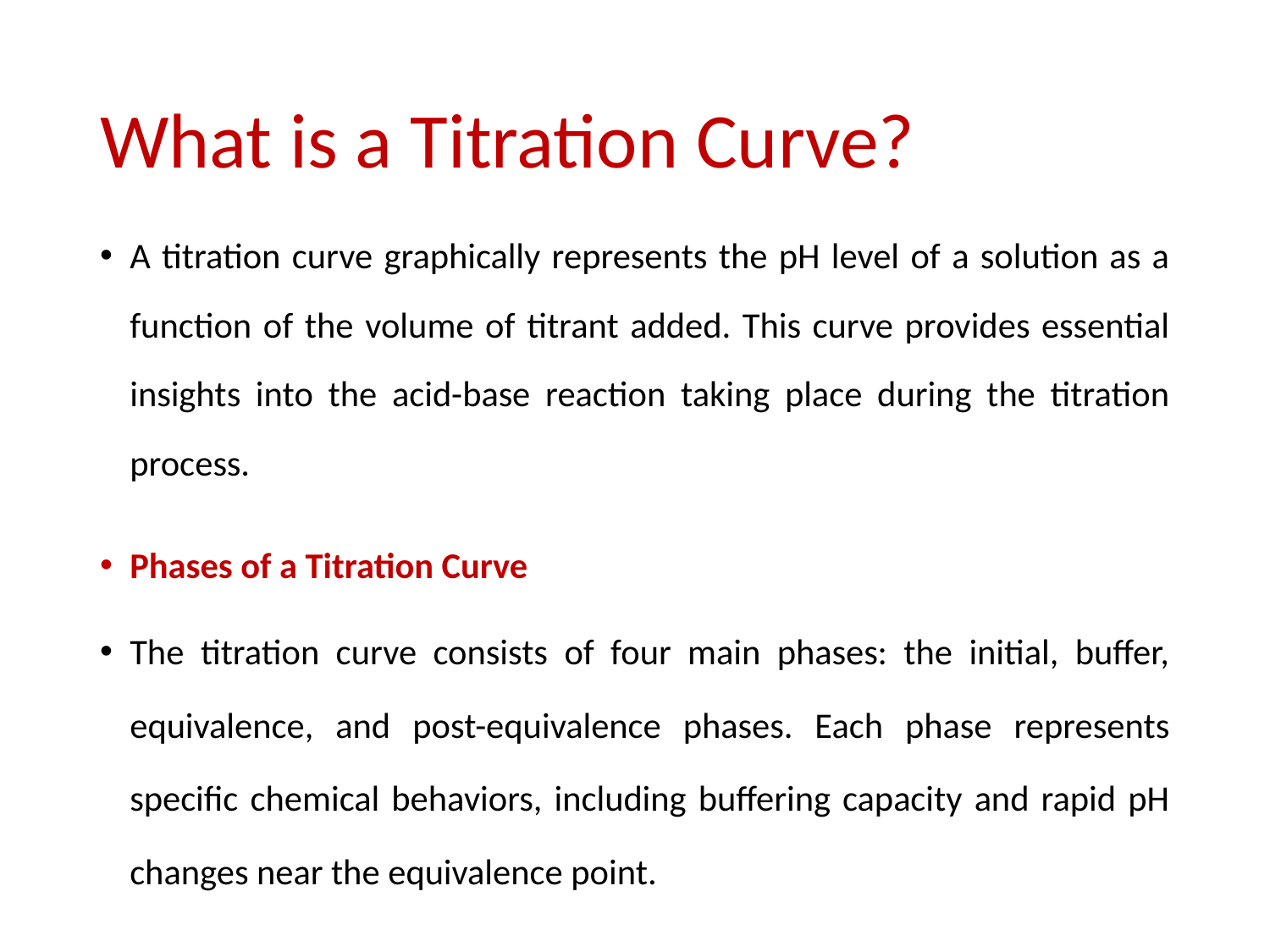

# What is a Titration Curve?
A titration curve graphically represents the pH level of a solution as a function of the volume of titrant added. This curve provides essential insights into the acid-base reaction taking place during the titration process.

Phases of a Titration Curve
The titration curve consists of four main phases: the initial, buffer, equivalence, and post-equivalence phases. Each phase represents specific chemical behaviors, including buffering capacity and rapid pH changes near the equivalence point.